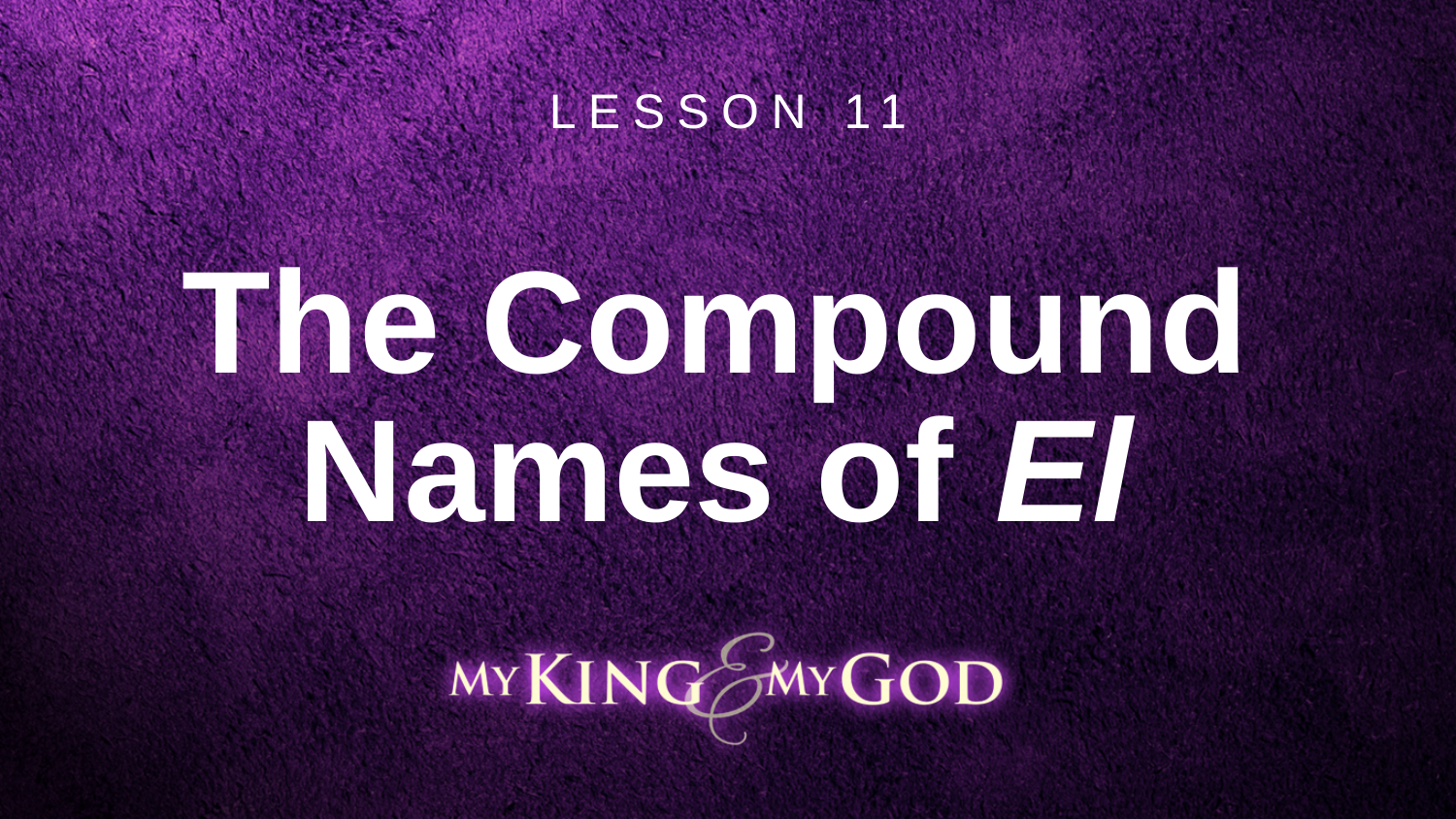

LESSON 11
# The Compound Names of El